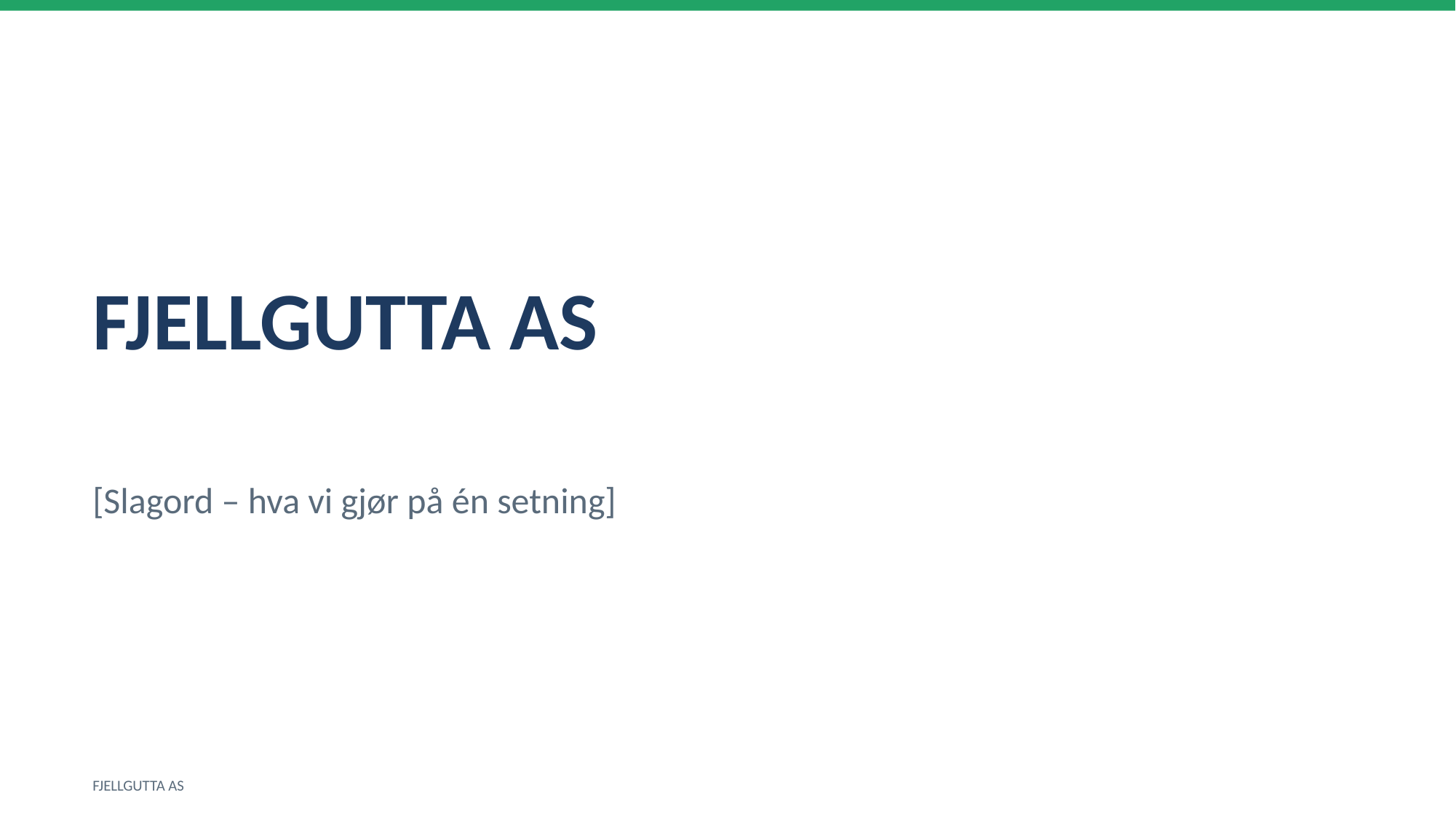

FJELLGUTTA AS
[Slagord – hva vi gjør på én setning]
FJELLGUTTA AS